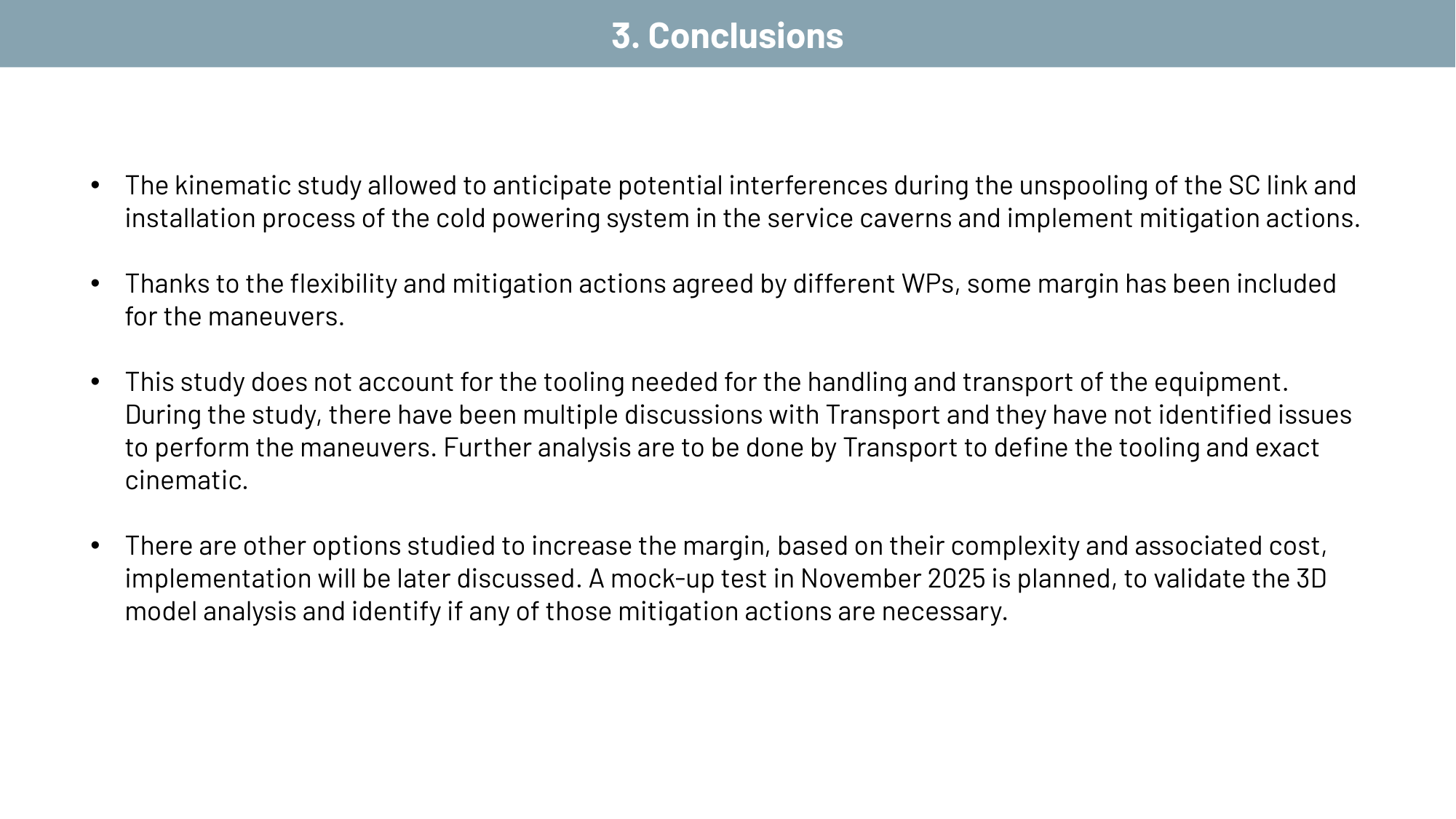

3. Conclusions
The kinematic study allowed to anticipate potential interferences during the unspooling of the SC link and installation process of the cold powering system in the service caverns and implement mitigation actions.

Thanks to the flexibility and mitigation actions agreed by different WPs, some margin has been included for the maneuvers.

This study does not account for the tooling needed for the handling and transport of the equipment. During the study, there have been multiple discussions with Transport and they have not identified issues to perform the maneuvers. Further analysis are to be done by Transport to define the tooling and exact cinematic.

There are other options studied to increase the margin, based on their complexity and associated cost, implementation will be later discussed. A mock-up test in November 2025 is planned, to validate the 3D model analysis and identify if any of those mitigation actions are necessary.